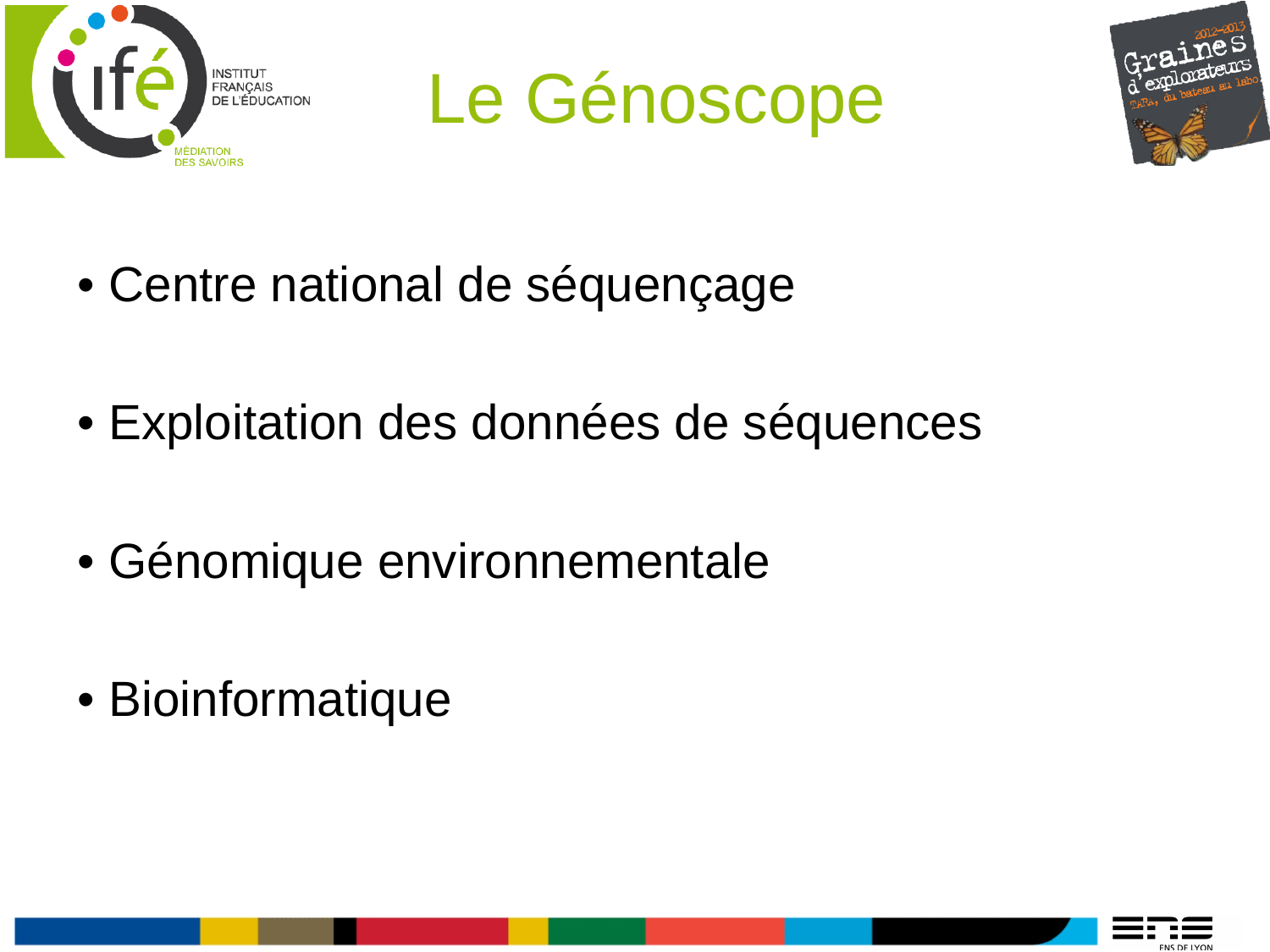

# Le Génoscope
• Centre national de séquençage

• Exploitation des données de séquences

• Génomique environnementale

• Bioinformatique